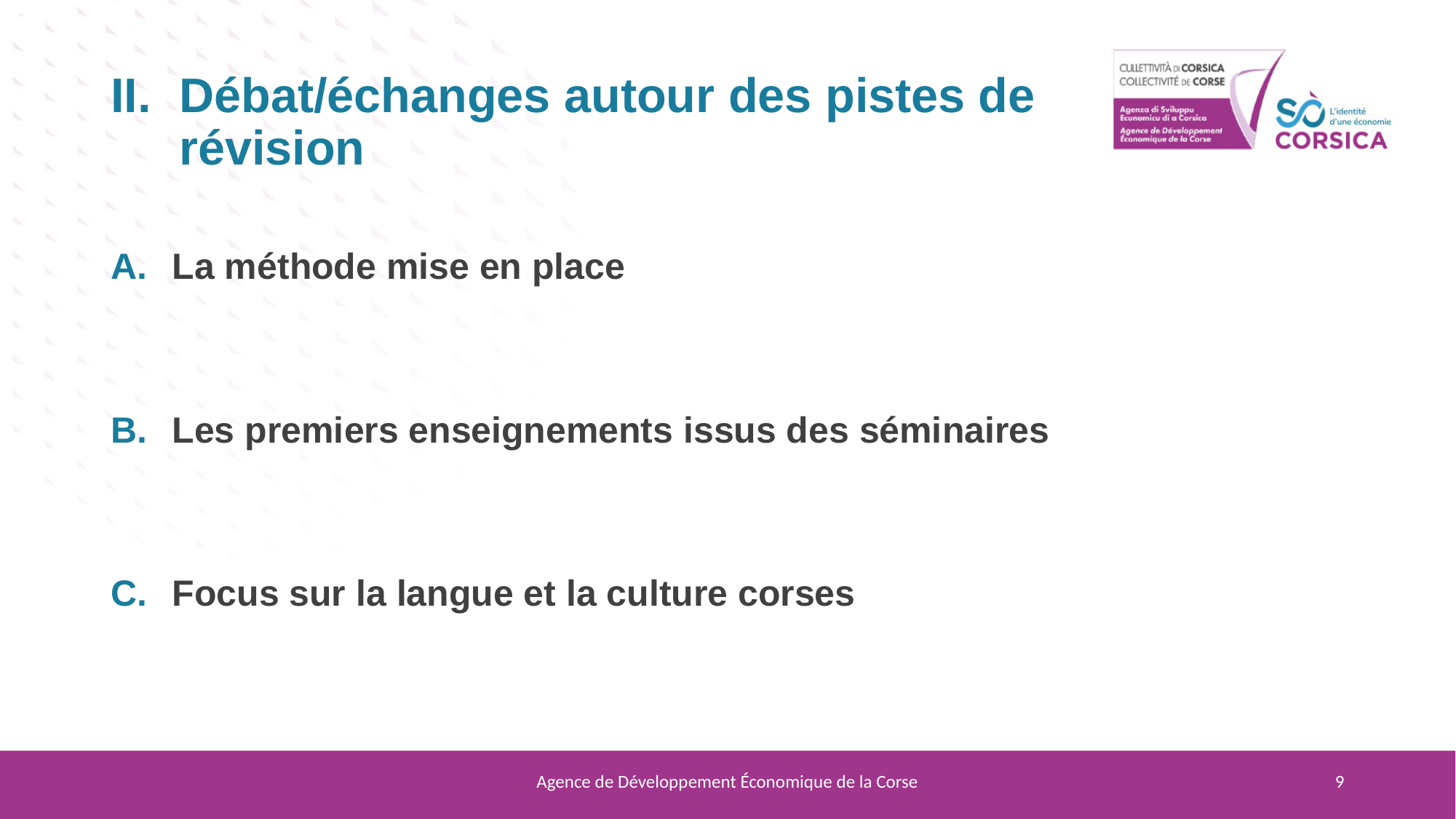

# Débat/échanges autour des pistes de révision

La méthode mise en place

Les premiers enseignements issus des séminaires

Focus sur la langue et la culture corses

Agence de Développement Économique de la Corse
9